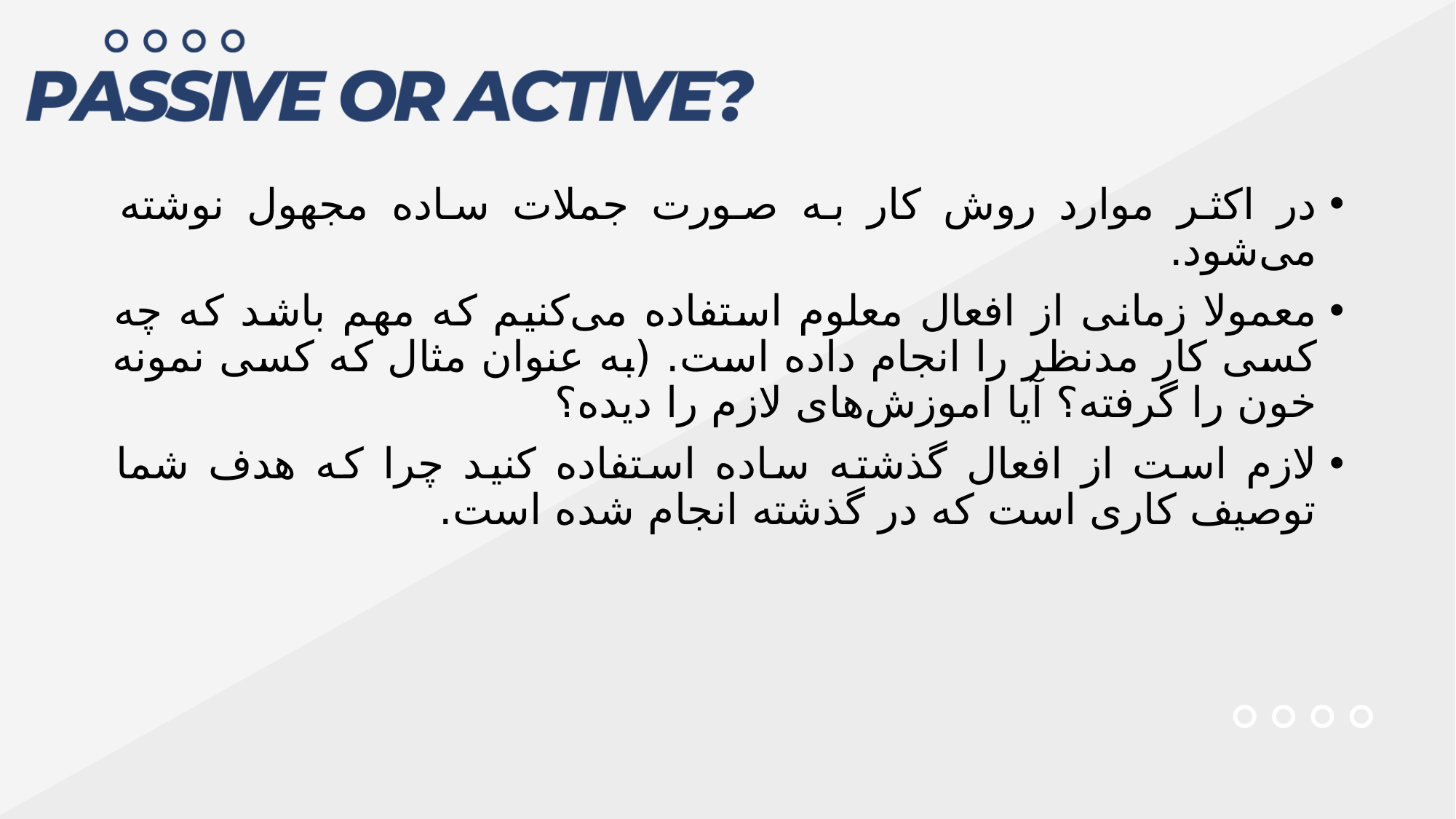

در اکثر موارد روش کار به صورت جملات ساده مجهول نوشته می‌شود.
معمولا زمانی از افعال معلوم استفاده می‌کنیم که مهم باشد که چه کسی کار مدنظر را انجام داده است. (به عنوان مثال که کسی نمونه خون را گرفته؟ آیا اموزش‌های لازم را دیده؟
لازم است از افعال گذشته ساده استفاده کنید چرا که هدف شما توصیف کاری است که در گذشته انجام شده است.